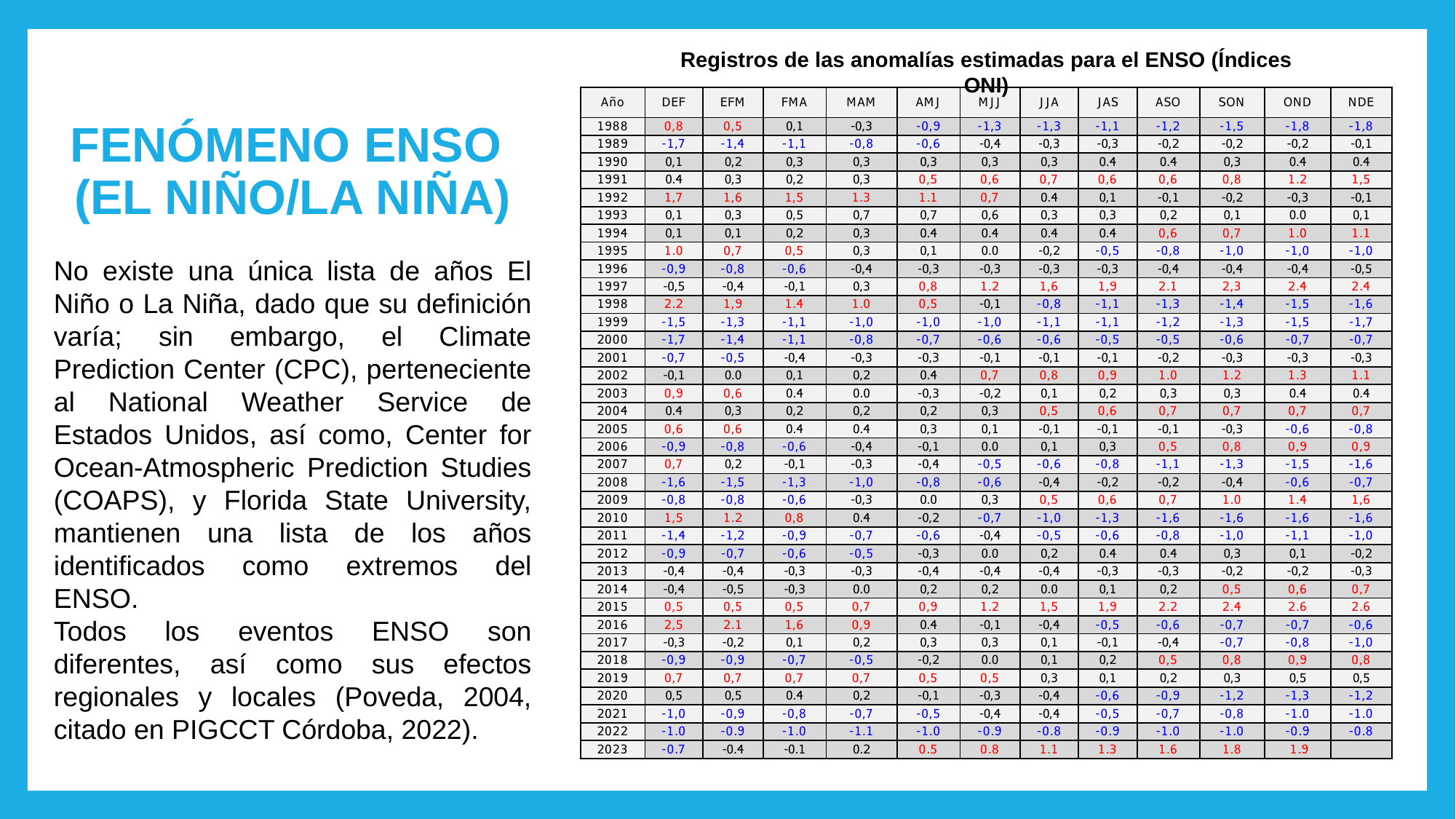

Registros de las anomalías estimadas para el ENSO (Índices ONI)
| Año | DEF | EFM | FMA | MAM | AMJ | MJJ | JJA | JAS | ASO | SON | OND | NDE |
| --- | --- | --- | --- | --- | --- | --- | --- | --- | --- | --- | --- | --- |
| 1988 | 0,8 | 0,5 | 0,1 | -0,3 | -0,9 | -1,3 | -1,3 | -1,1 | -1,2 | -1,5 | -1,8 | -1,8 |
| 1989 | -1,7 | -1,4 | -1,1 | -0,8 | -0,6 | -0,4 | -0,3 | -0,3 | -0,2 | -0,2 | -0,2 | -0,1 |
| 1990 | 0,1 | 0,2 | 0,3 | 0,3 | 0,3 | 0,3 | 0,3 | 0.4 | 0.4 | 0,3 | 0.4 | 0.4 |
| 1991 | 0.4 | 0,3 | 0,2 | 0,3 | 0,5 | 0,6 | 0,7 | 0,6 | 0,6 | 0,8 | 1.2 | 1,5 |
| 1992 | 1,7 | 1,6 | 1,5 | 1.3 | 1.1 | 0,7 | 0.4 | 0,1 | -0,1 | -0,2 | -0,3 | -0,1 |
| 1993 | 0,1 | 0,3 | 0,5 | 0,7 | 0,7 | 0,6 | 0,3 | 0,3 | 0,2 | 0,1 | 0.0 | 0,1 |
| 1994 | 0,1 | 0,1 | 0,2 | 0,3 | 0.4 | 0.4 | 0.4 | 0.4 | 0,6 | 0,7 | 1.0 | 1.1 |
| 1995 | 1.0 | 0,7 | 0,5 | 0,3 | 0,1 | 0.0 | -0,2 | -0,5 | -0,8 | -1,0 | -1,0 | -1,0 |
| 1996 | -0,9 | -0,8 | -0,6 | -0,4 | -0,3 | -0,3 | -0,3 | -0,3 | -0,4 | -0,4 | -0,4 | -0,5 |
| 1997 | -0,5 | -0,4 | -0,1 | 0,3 | 0,8 | 1.2 | 1,6 | 1,9 | 2.1 | 2,3 | 2.4 | 2.4 |
| 1998 | 2.2 | 1,9 | 1.4 | 1.0 | 0,5 | -0,1 | -0,8 | -1,1 | -1,3 | -1,4 | -1,5 | -1,6 |
| 1999 | -1,5 | -1,3 | -1,1 | -1,0 | -1,0 | -1,0 | -1,1 | -1,1 | -1,2 | -1,3 | -1,5 | -1,7 |
| 2000 | -1,7 | -1,4 | -1,1 | -0,8 | -0,7 | -0,6 | -0,6 | -0,5 | -0,5 | -0,6 | -0,7 | -0,7 |
| 2001 | -0,7 | -0,5 | -0,4 | -0,3 | -0,3 | -0,1 | -0,1 | -0,1 | -0,2 | -0,3 | -0,3 | -0,3 |
| 2002 | -0,1 | 0.0 | 0,1 | 0,2 | 0.4 | 0,7 | 0,8 | 0,9 | 1.0 | 1.2 | 1.3 | 1.1 |
| 2003 | 0,9 | 0,6 | 0.4 | 0.0 | -0,3 | -0,2 | 0,1 | 0,2 | 0,3 | 0,3 | 0.4 | 0.4 |
| 2004 | 0.4 | 0,3 | 0,2 | 0,2 | 0,2 | 0,3 | 0,5 | 0,6 | 0,7 | 0,7 | 0,7 | 0,7 |
| 2005 | 0,6 | 0,6 | 0.4 | 0.4 | 0,3 | 0,1 | -0,1 | -0,1 | -0,1 | -0,3 | -0,6 | -0,8 |
| 2006 | -0,9 | -0,8 | -0,6 | -0,4 | -0,1 | 0.0 | 0,1 | 0,3 | 0,5 | 0,8 | 0,9 | 0,9 |
| 2007 | 0,7 | 0,2 | -0,1 | -0,3 | -0,4 | -0,5 | -0,6 | -0,8 | -1,1 | -1,3 | -1,5 | -1,6 |
| 2008 | -1,6 | -1,5 | -1,3 | -1,0 | -0,8 | -0,6 | -0,4 | -0,2 | -0,2 | -0,4 | -0,6 | -0,7 |
| 2009 | -0,8 | -0,8 | -0,6 | -0,3 | 0.0 | 0,3 | 0,5 | 0,6 | 0,7 | 1.0 | 1.4 | 1,6 |
| 2010 | 1,5 | 1.2 | 0,8 | 0.4 | -0,2 | -0,7 | -1,0 | -1,3 | -1,6 | -1,6 | -1,6 | -1,6 |
| 2011 | -1,4 | -1,2 | -0,9 | -0,7 | -0,6 | -0,4 | -0,5 | -0,6 | -0,8 | -1,0 | -1,1 | -1,0 |
| 2012 | -0,9 | -0,7 | -0,6 | -0,5 | -0,3 | 0.0 | 0,2 | 0.4 | 0.4 | 0,3 | 0,1 | -0,2 |
| 2013 | -0,4 | -0,4 | -0,3 | -0,3 | -0,4 | -0,4 | -0,4 | -0,3 | -0,3 | -0,2 | -0,2 | -0,3 |
| 2014 | -0,4 | -0,5 | -0,3 | 0.0 | 0,2 | 0,2 | 0.0 | 0,1 | 0,2 | 0,5 | 0,6 | 0,7 |
| 2015 | 0,5 | 0,5 | 0,5 | 0,7 | 0,9 | 1.2 | 1,5 | 1,9 | 2.2 | 2.4 | 2.6 | 2.6 |
| 2016 | 2,5 | 2.1 | 1,6 | 0,9 | 0.4 | -0,1 | -0,4 | -0,5 | -0,6 | -0,7 | -0,7 | -0,6 |
| 2017 | -0,3 | -0,2 | 0,1 | 0,2 | 0,3 | 0,3 | 0,1 | -0,1 | -0,4 | -0,7 | -0,8 | -1,0 |
| 2018 | -0,9 | -0,9 | -0,7 | -0,5 | -0,2 | 0.0 | 0,1 | 0,2 | 0,5 | 0,8 | 0,9 | 0,8 |
| 2019 | 0,7 | 0,7 | 0,7 | 0,7 | 0,5 | 0,5 | 0,3 | 0,1 | 0,2 | 0,3 | 0,5 | 0,5 |
| 2020 | 0,5 | 0,5 | 0.4 | 0,2 | -0,1 | -0,3 | -0,4 | -0,6 | -0,9 | -1,2 | -1,3 | -1,2 |
| 2021 | -1,0 | -0,9 | -0,8 | -0,7 | -0,5 | -0,4 | -0,4 | -0,5 | -0,7 | -0,8 | -1.0 | -1.0 |
| 2022 | -1.0 | -0.9 | -1.0 | -1.1 | -1.0 | -0.9 | -0.8 | -0.9 | -1.0 | -1.0 | -0.9 | -0.8 |
| 2023 | -0.7 | -0.4 | -0.1 | 0.2 | 0.5 | 0.8 | 1.1 | 1.3 | 1.6 | 1.8 | 1.9 |  |
FENÓMENO ENSO
(EL NIÑO/LA NIÑA)
No existe una única lista de años El Niño o La Niña, dado que su definición varía; sin embargo, el Climate Prediction Center (CPC), perteneciente al National Weather Service de Estados Unidos, así como, Center for Ocean-Atmospheric Prediction Studies (COAPS), y Florida State University, mantienen una lista de los años identificados como extremos del ENSO.
Todos los eventos ENSO son diferentes, así como sus efectos regionales y locales (Poveda, 2004, citado en PIGCCT Córdoba, 2022).